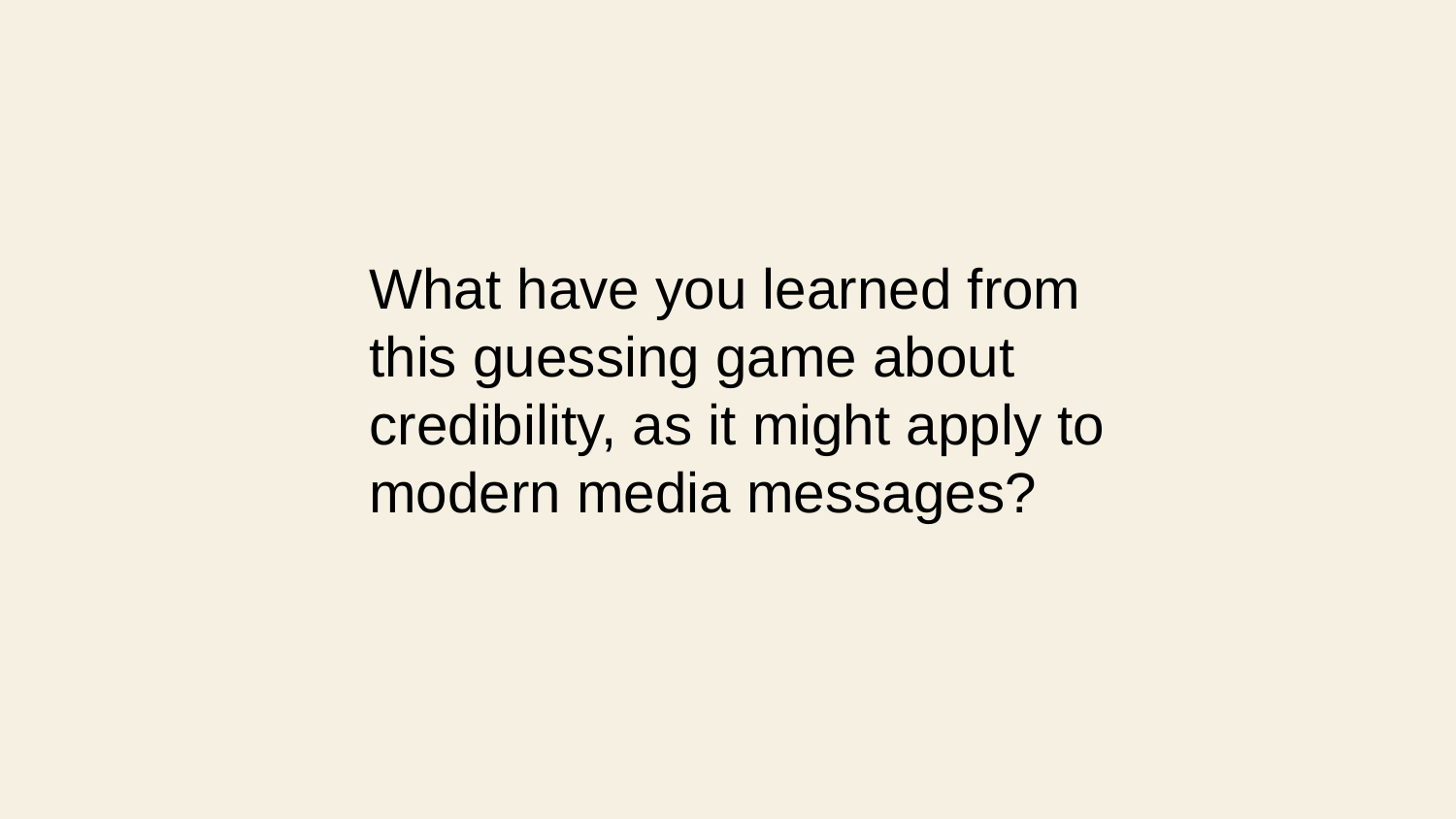

What have you learned from this guessing game about credibility, as it might apply to modern media messages?